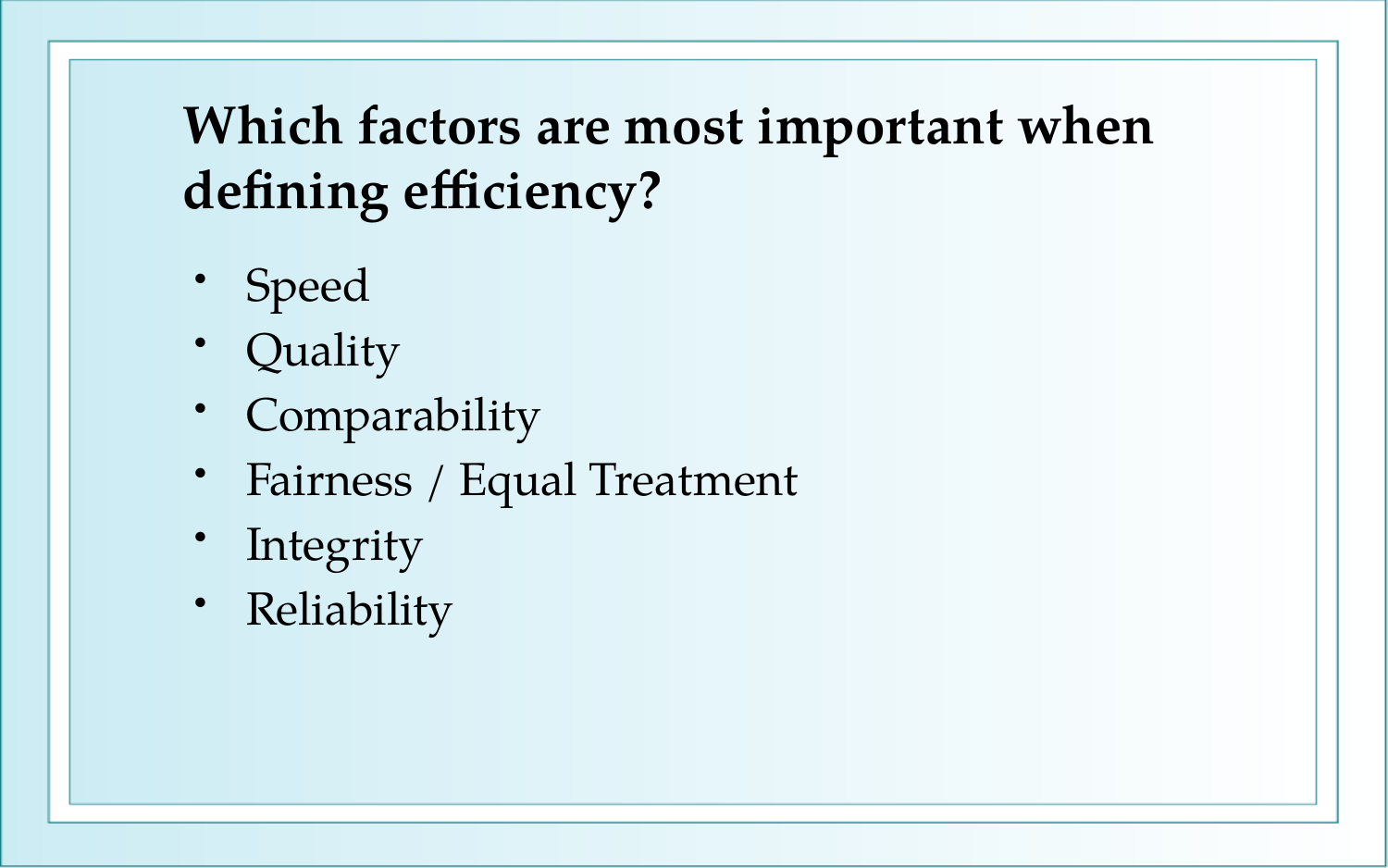

# Which factors are most important when defining efficiency?
Speed
Quality
Comparability
Fairness / Equal Treatment
Integrity
Reliability